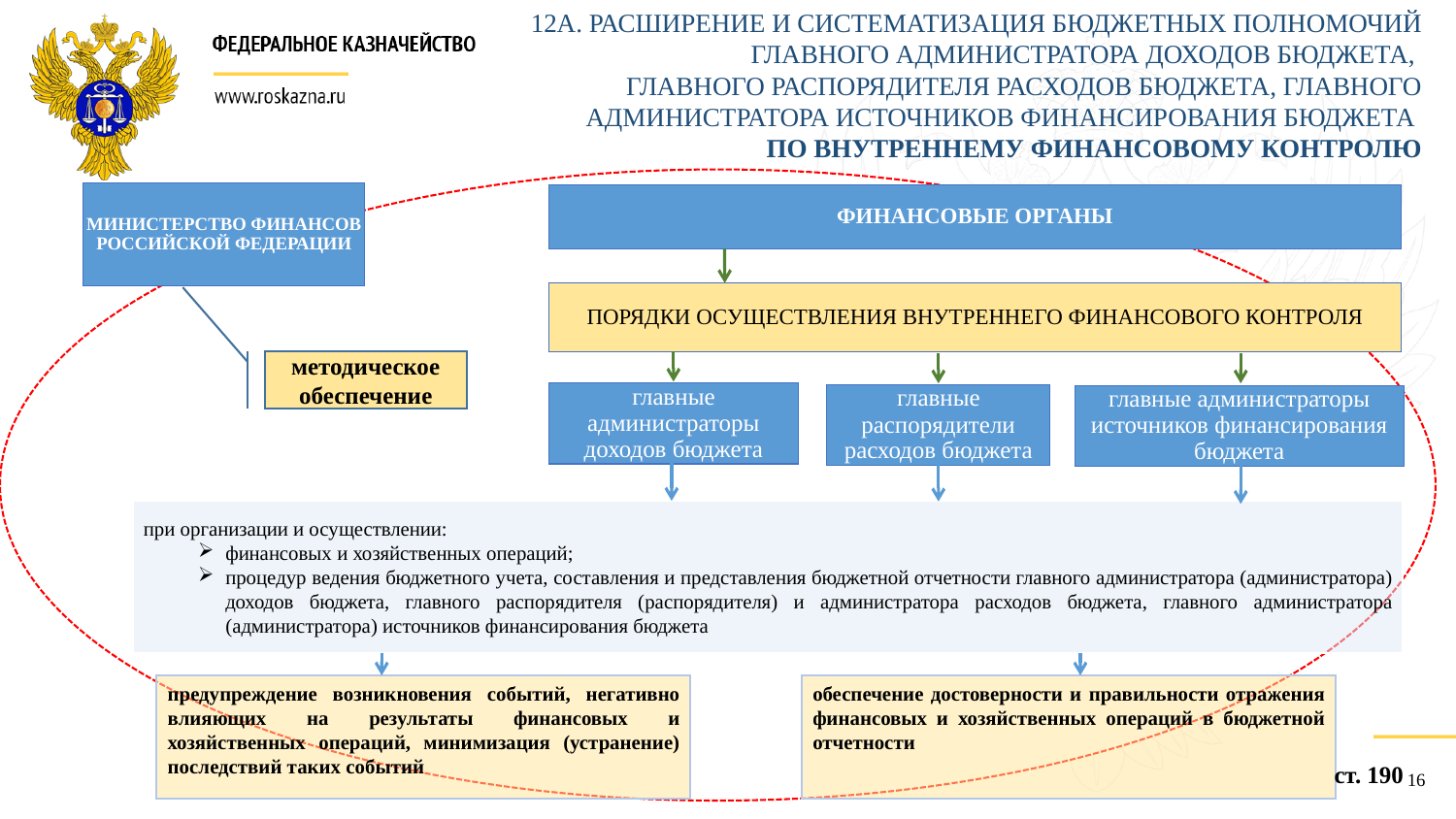

12А. Расширение и систематизация бюджетных полномочий главного администратора доходов бюджета,
главного распорядителя расходов бюджета, главного администратора источников финансирования бюджета
по внутреннему финансовому контролю
мЕ
МИНИСТЕРСТВО ФИНАНСОВ РОССИЙСКОЙ ФЕДЕРАЦИИ
ФИНАНСОВЫЕ ОРГАНЫ
ПОРЯДКИ ОСУЩЕСТВЛЕНИЯ ВНУТРЕННЕГО ФИНАНСОВОГО КОНТРОЛЯ
методическое обеспечение
главные администраторы доходов бюджета
главные распорядители расходов бюджета
главные администраторы источников финансирования бюджета
при организации и осуществлении:
финансовых и хозяйственных операций;
процедур ведения бюджетного учета, составления и представления бюджетной отчетности главного администратора (администратора) доходов бюджета, главного распорядителя (распорядителя) и администратора расходов бюджета, главного администратора (администратора) источников финансирования бюджета
предупреждение возникновения событий, негативно влияющих на результаты финансовых и хозяйственных операций, минимизация (устранение) последствий таких событий
обеспечение достоверности и правильности отражения финансовых и хозяйственных операций в бюджетной отчетности
ст. 190
16